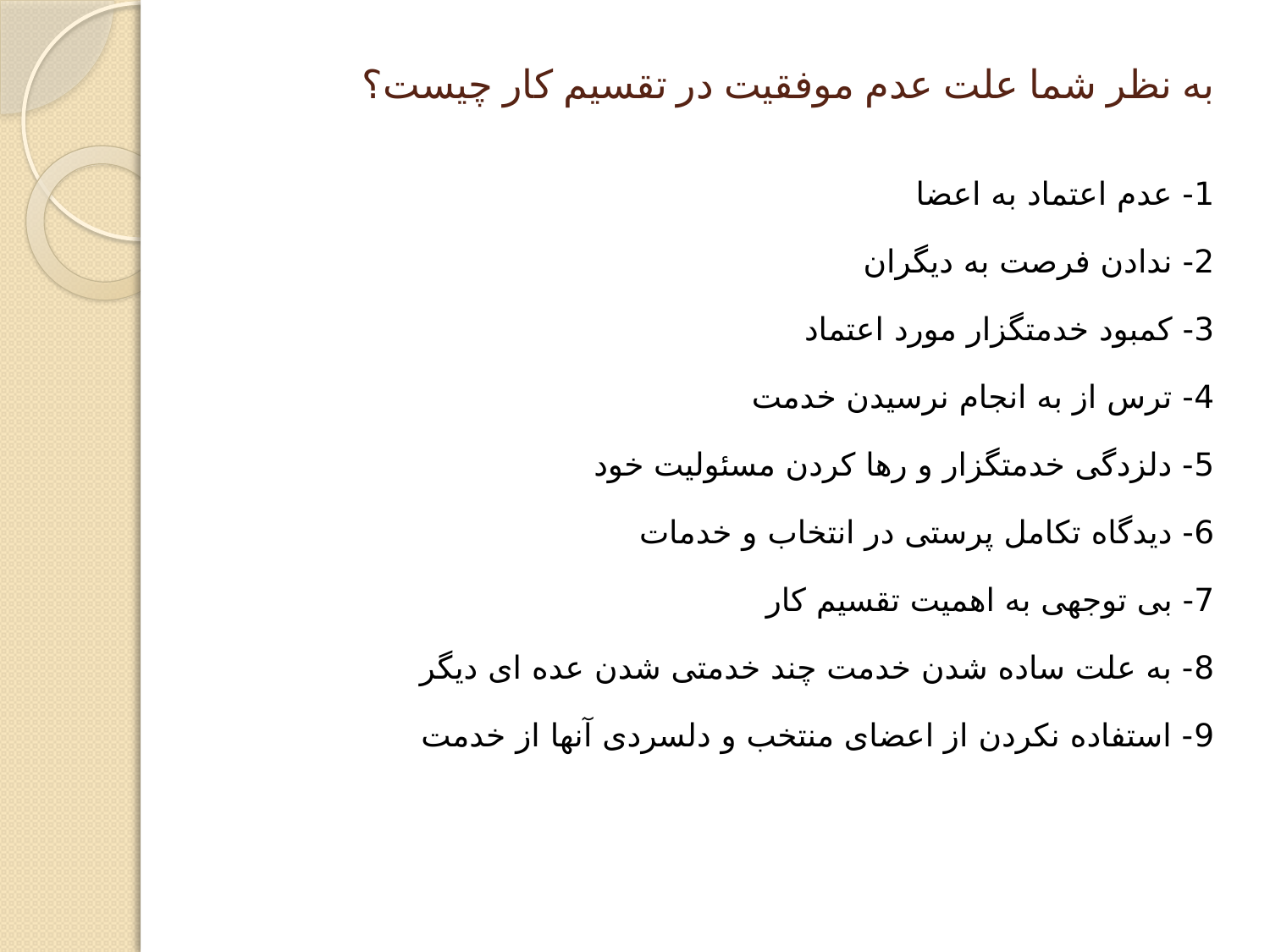

# به نظر شما علت عدم موفقیت در تقسیم کار چیست؟
1- عدم اعتماد به اعضا
2- ندادن فرصت به دیگران
3- کمبود خدمتگزار مورد اعتماد
4- ترس از به انجام نرسیدن خدمت
5- دلزدگی خدمتگزار و رها کردن مسئولیت خود
6- دیدگاه تکامل پرستی در انتخاب و خدمات
7- بی توجهی به اهمیت تقسیم کار
8- به علت ساده شدن خدمت چند خدمتی شدن عده ای دیگر
9- استفاده نکردن از اعضای منتخب و دلسردی آنها از خدمت